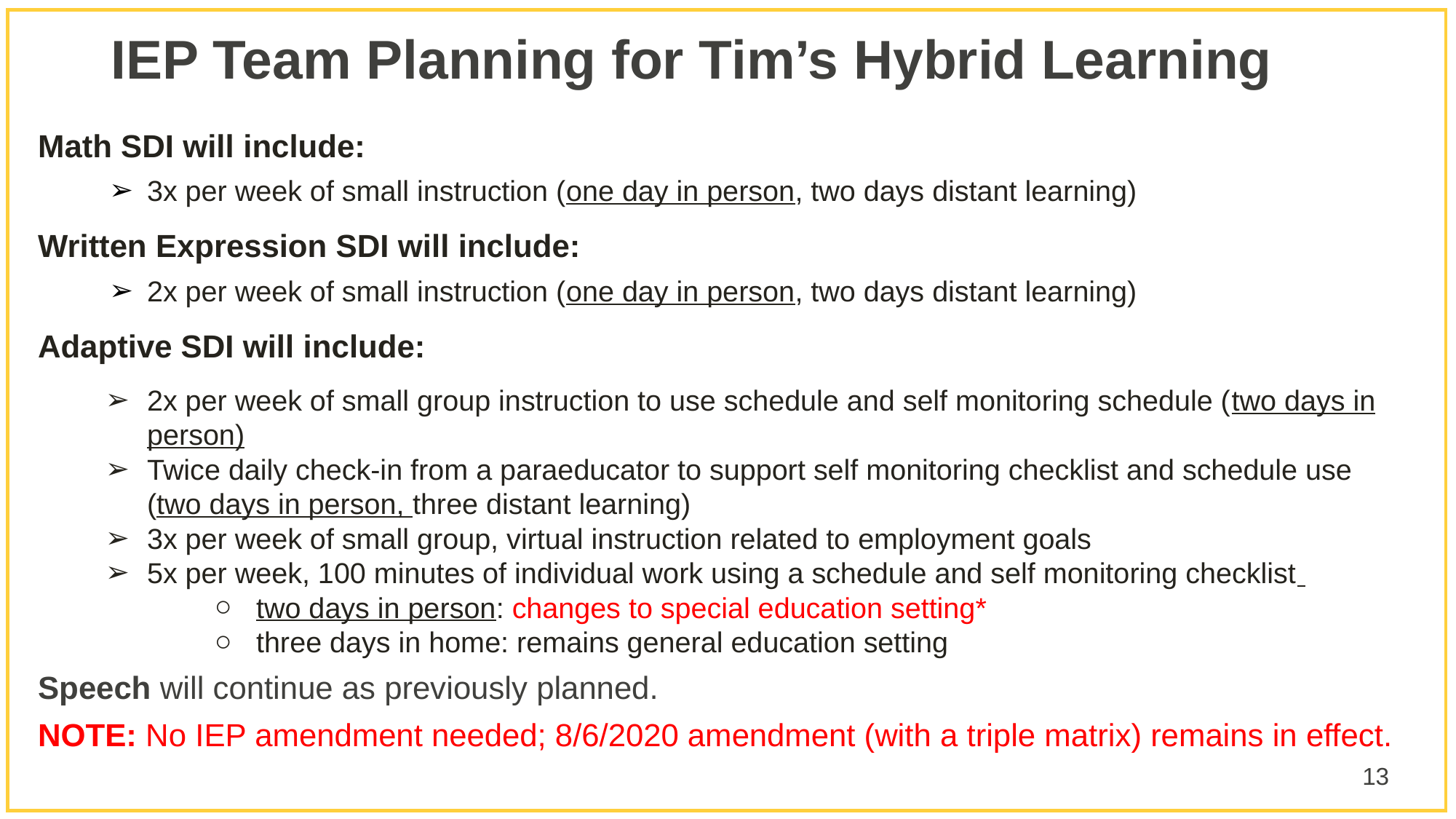

# IEP Team Planning for Tim’s Hybrid Learning
Math SDI will include:
3x per week of small instruction (one day in person, two days distant learning)
Written Expression SDI will include:
2x per week of small instruction (one day in person, two days distant learning)
Adaptive SDI will include:
2x per week of small group instruction to use schedule and self monitoring schedule (two days in person)
Twice daily check-in from a paraeducator to support self monitoring checklist and schedule use (two days in person, three distant learning)
3x per week of small group, virtual instruction related to employment goals
5x per week, 100 minutes of individual work using a schedule and self monitoring checklist
two days in person: changes to special education setting*
three days in home: remains general education setting
Speech will continue as previously planned.
NOTE: No IEP amendment needed; 8/6/2020 amendment (with a triple matrix) remains in effect.
13